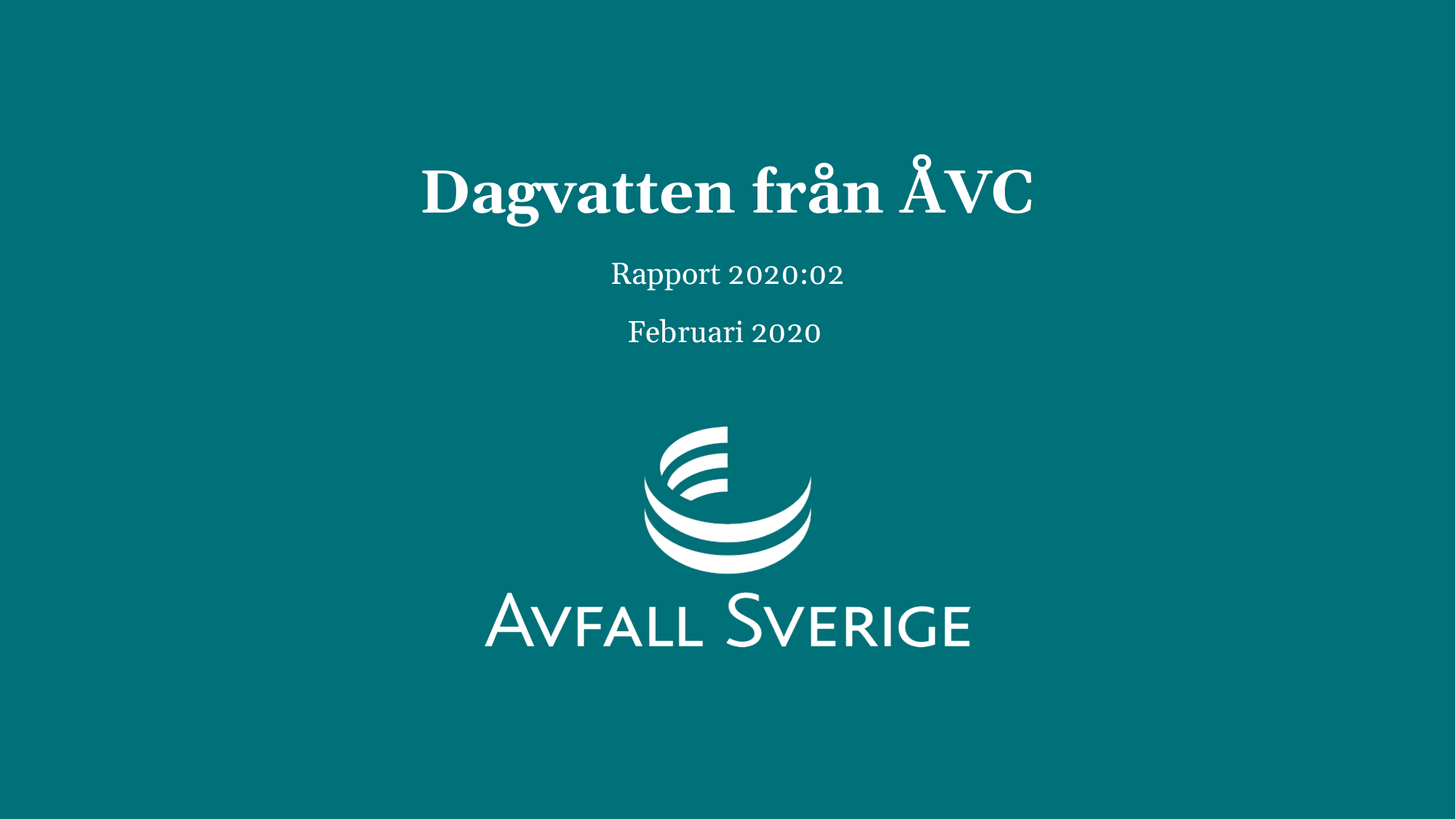

# Dagvatten från ÅVC
Rapport 2020:02
Februari 2020